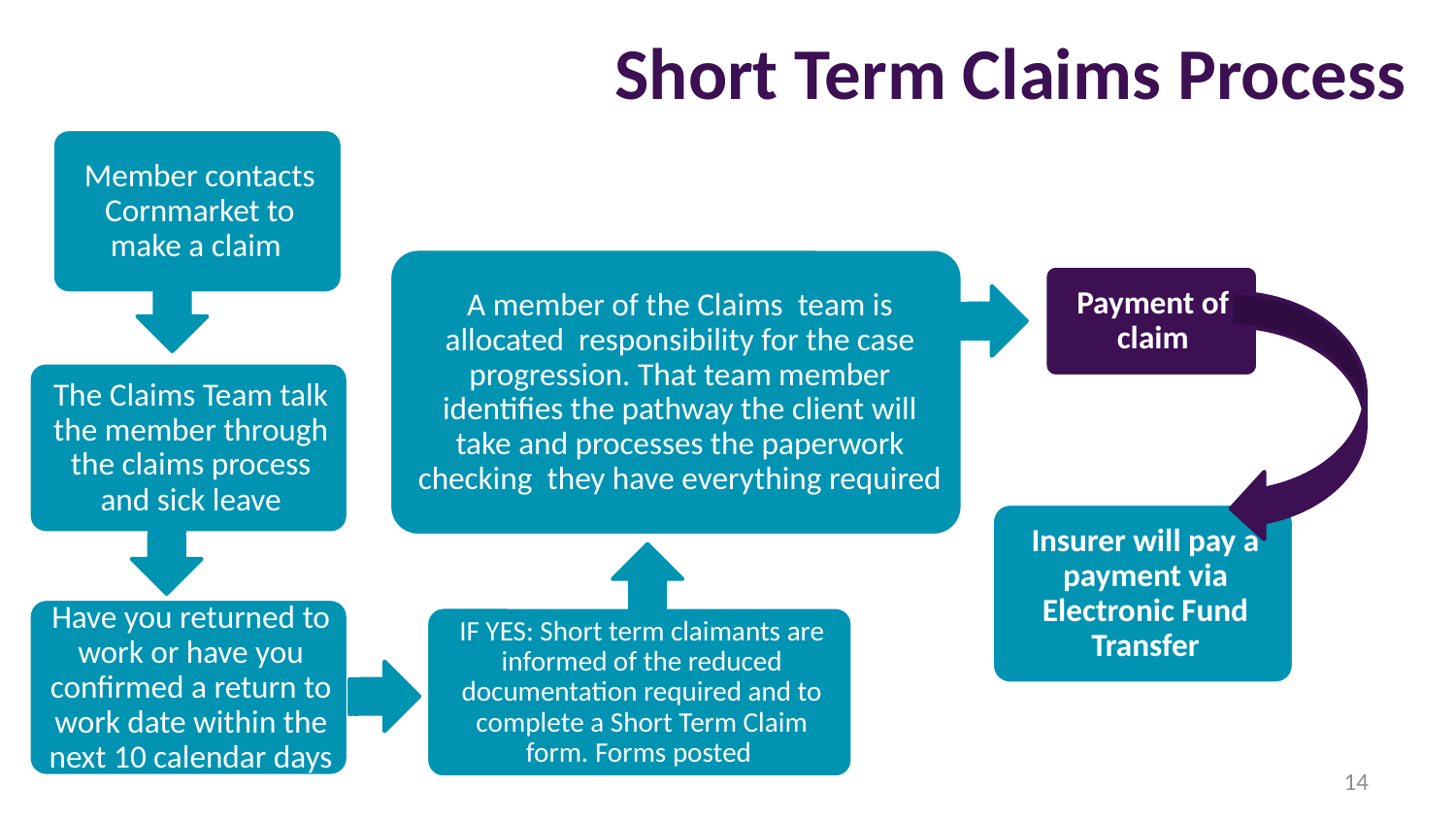

Short Term Claims Process

Member contacts Cornmarket to make a claim
The Claims Team talk the member through the claims process and sick leave
Have you returned to work or have you confirmed a return to work date within the next 10 calendar days
IF YES: Short term claimants are informed of the reduced documentation required and to complete a Short Term Claim form. Forms posted
A member of the Claims  team is allocated  responsibility for the case progression. That team member identifies the pathway the client will take and processes the paperwork checking  they have everything required
Payment of claim
Insurer will pay a payment via Electronic Fund Transfer

14